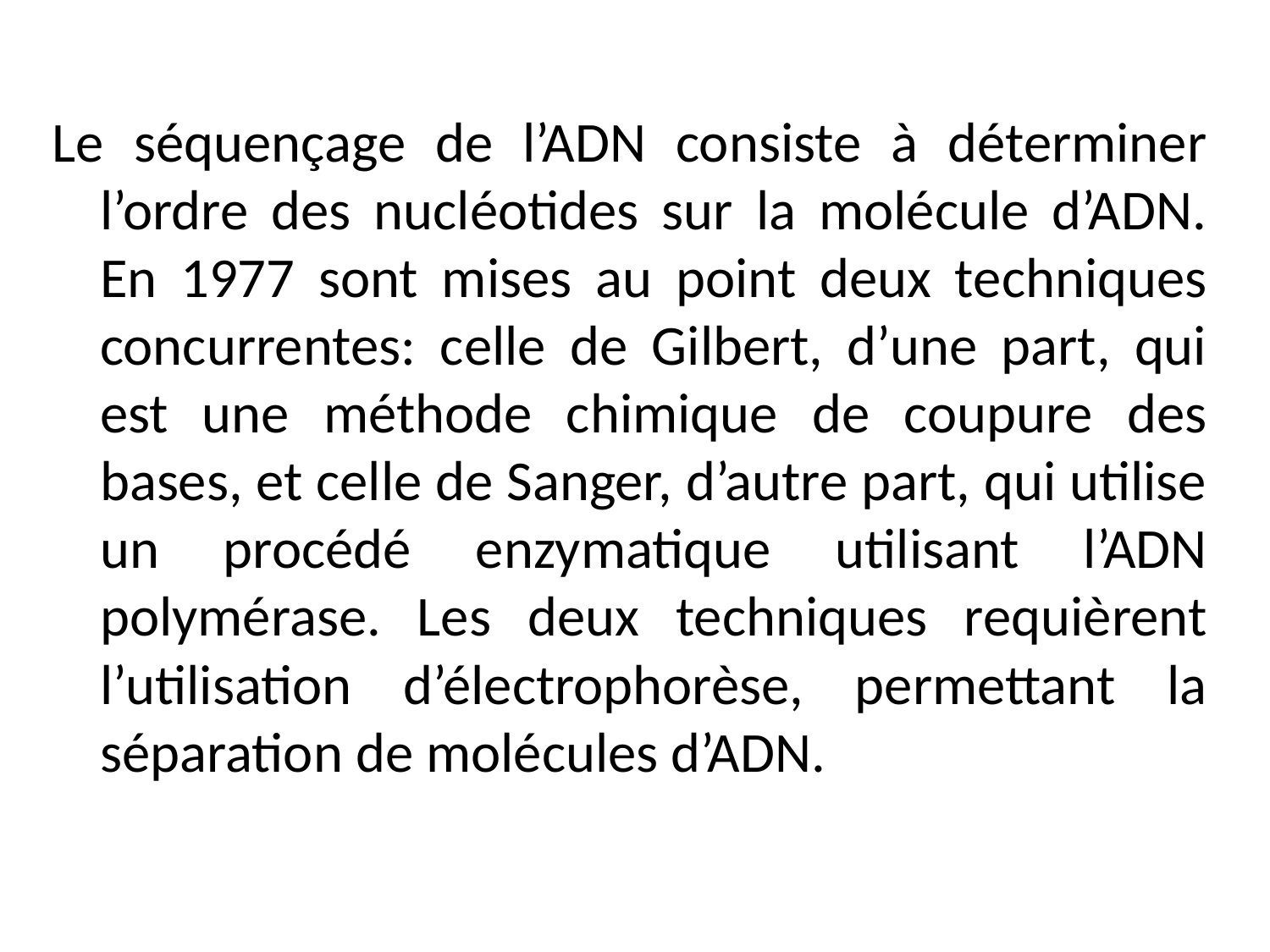

Le séquençage de l’ADN consiste à déterminer l’ordre des nucléotides sur la molécule d’ADN. En 1977 sont mises au point deux techniques concurrentes: celle de Gilbert, d’une part, qui est une méthode chimique de coupure des bases, et celle de Sanger, d’autre part, qui utilise un procédé enzymatique utilisant l’ADN polymérase. Les deux techniques requièrent l’utilisation d’électrophorèse, permettant la séparation de molécules d’ADN.